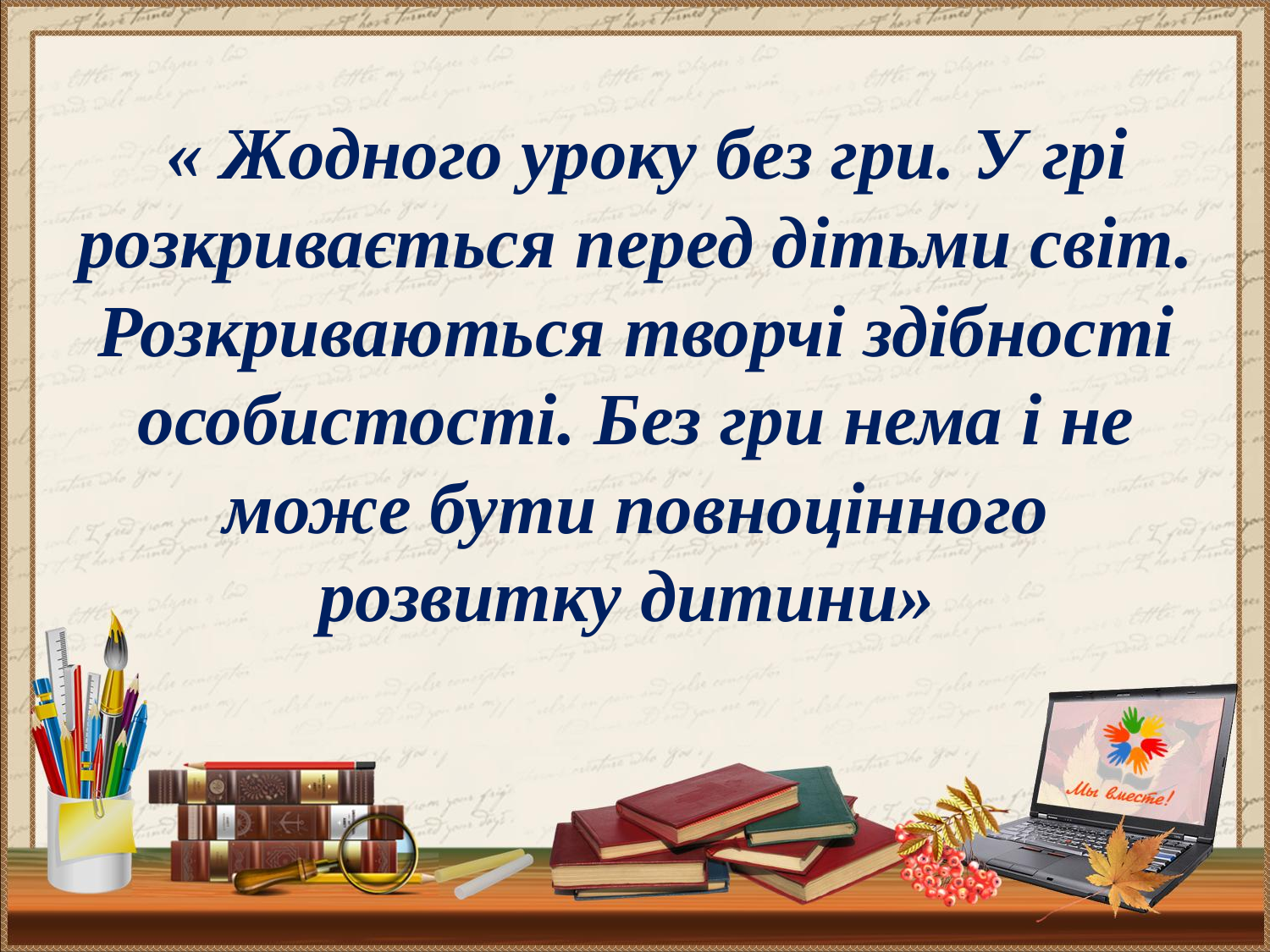

# « Жодного уроку без гри. У грі розкривається перед дітьми світ. Розкриваються творчі здібності особистості. Без гри нема і не може бути повноцінного розвитку дитини»